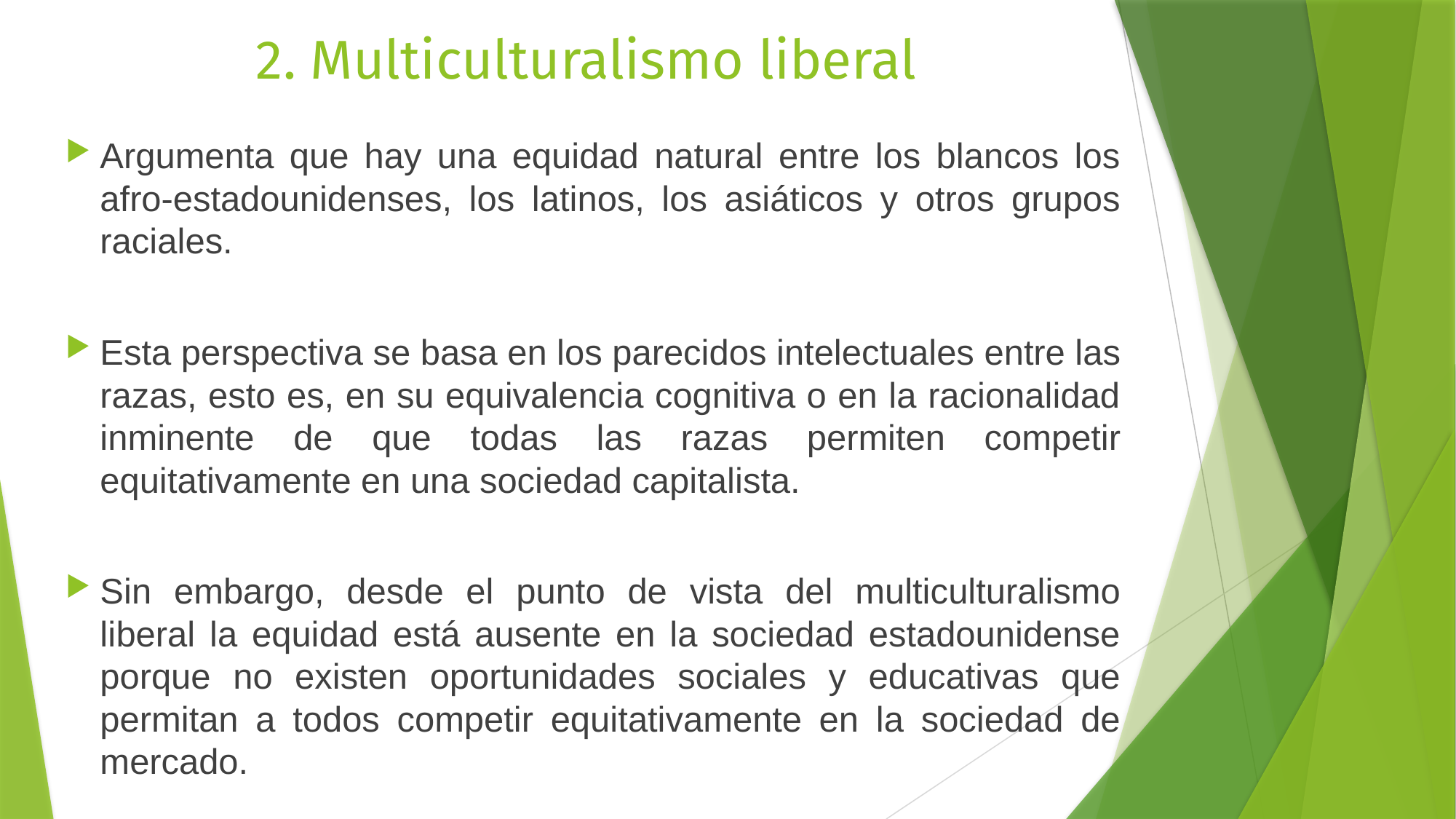

# 2. Multiculturalismo liberal
Argumenta que hay una equidad natural entre los blancos los afro-estadounidenses, los latinos, los asiáticos y otros grupos raciales.

Esta perspectiva se basa en los parecidos intelectuales entre las razas, esto es, en su equivalencia cognitiva o en la racionalidad inminente de que todas las razas permiten competir equitativamente en una sociedad capitalista.

Sin embargo, desde el punto de vista del multiculturalismo liberal la equidad está ausente en la sociedad estadounidense porque no existen oportunidades sociales y educativas que permitan a todos competir equitativamente en la sociedad de mercado.